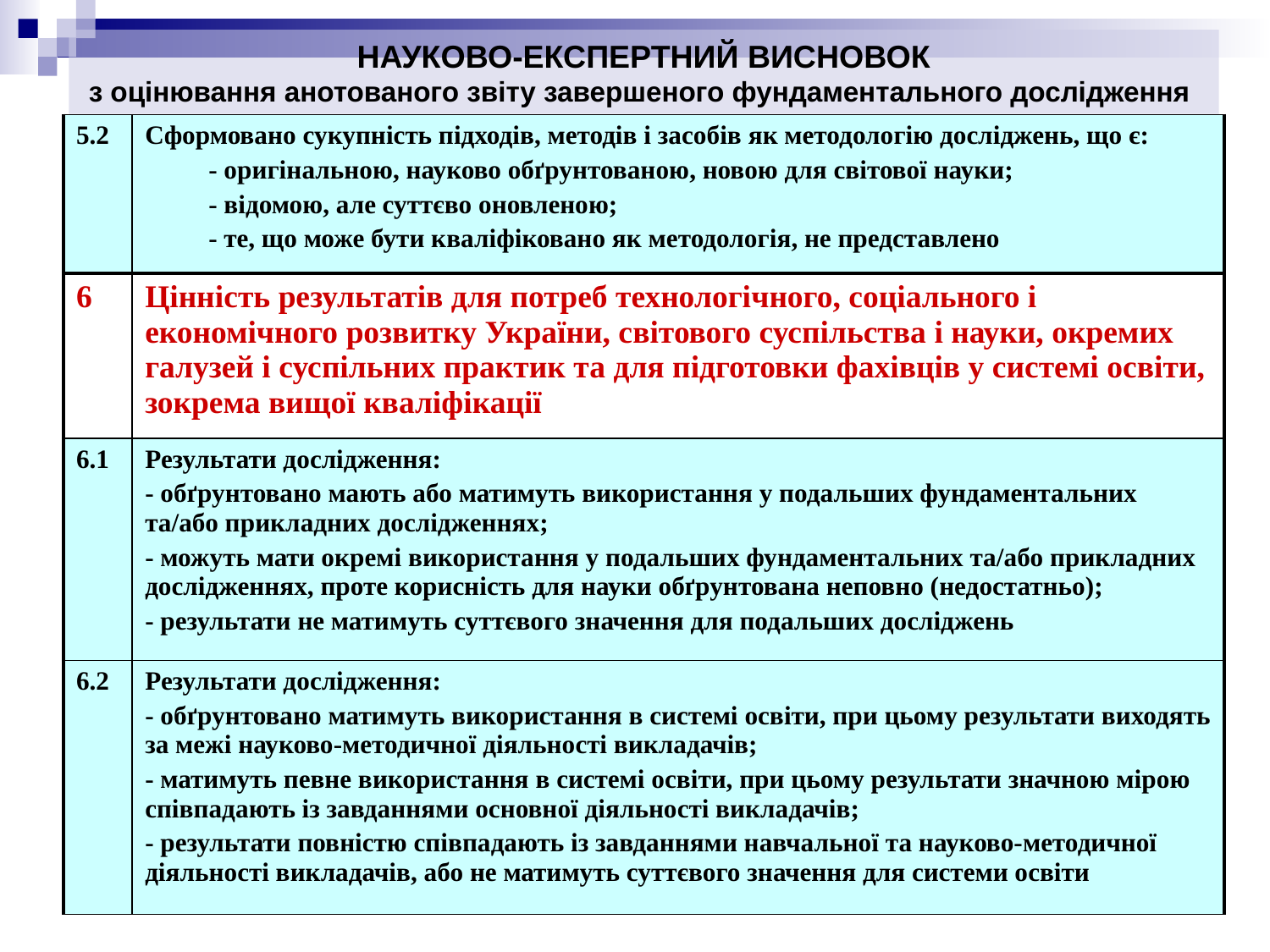

НАУКОВО-ЕКСПЕРТНИЙ ВИСНОВОК
з оцінювання анотованого звіту завершеного фундаментального дослідження
| 5.2 | Сформовано сукупність підходів, методів і засобів як методологію досліджень, що є: - оригінальною, науково обґрунтованою, новою для світової науки; - відомою, але суттєво оновленою; - те, що може бути кваліфіковано як методологія, не представлено |
| --- | --- |
| 6 | Цінність результатів для потреб технологічного, соціального і економічного розвитку України, світового суспільства і науки, окремих галузей і суспільних практик та для підготовки фахівців у системі освіти, зокрема вищої кваліфікації |
| 6.1 | Результати дослідження: - обґрунтовано мають або матимуть використання у подальших фундаментальних та/або прикладних дослідженнях; - можуть мати окремі використання у подальших фундаментальних та/або прикладних дослідженнях, проте корисність для науки обґрунтована неповно (недостатньо); - результати не матимуть суттєвого значення для подальших досліджень |
| 6.2 | Результати дослідження: - обґрунтовано матимуть використання в системі освіти, при цьому результати виходять за межі науково-методичної діяльності викладачів; - матимуть певне використання в системі освіти, при цьому результати значною мірою співпадають із завданнями основної діяльності викладачів; - результати повністю співпадають із завданнями навчальної та науково-методичної діяльності викладачів, або не матимуть суттєвого значення для системи освіти |